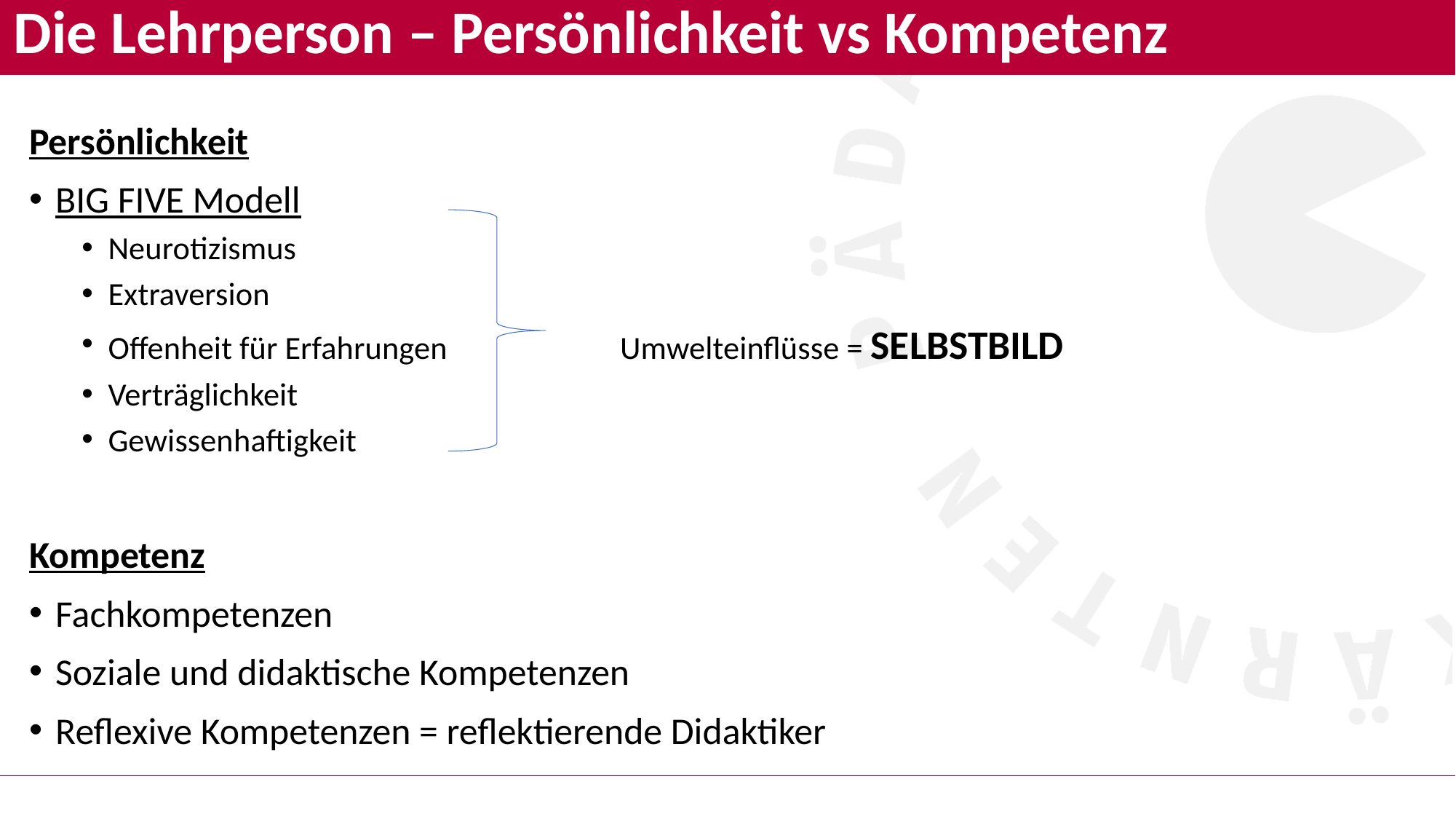

# Die Lehrperson – Persönlichkeit vs Kompetenz
Persönlichkeit
BIG FIVE Modell
Neurotizismus
Extraversion
Offenheit für Erfahrungen	                 Umwelteinflüsse = SELBSTBILD
Verträglichkeit
Gewissenhaftigkeit

Kompetenz
Fachkompetenzen
Soziale und didaktische Kompetenzen
Reflexive Kompetenzen = reflektierende Didaktiker